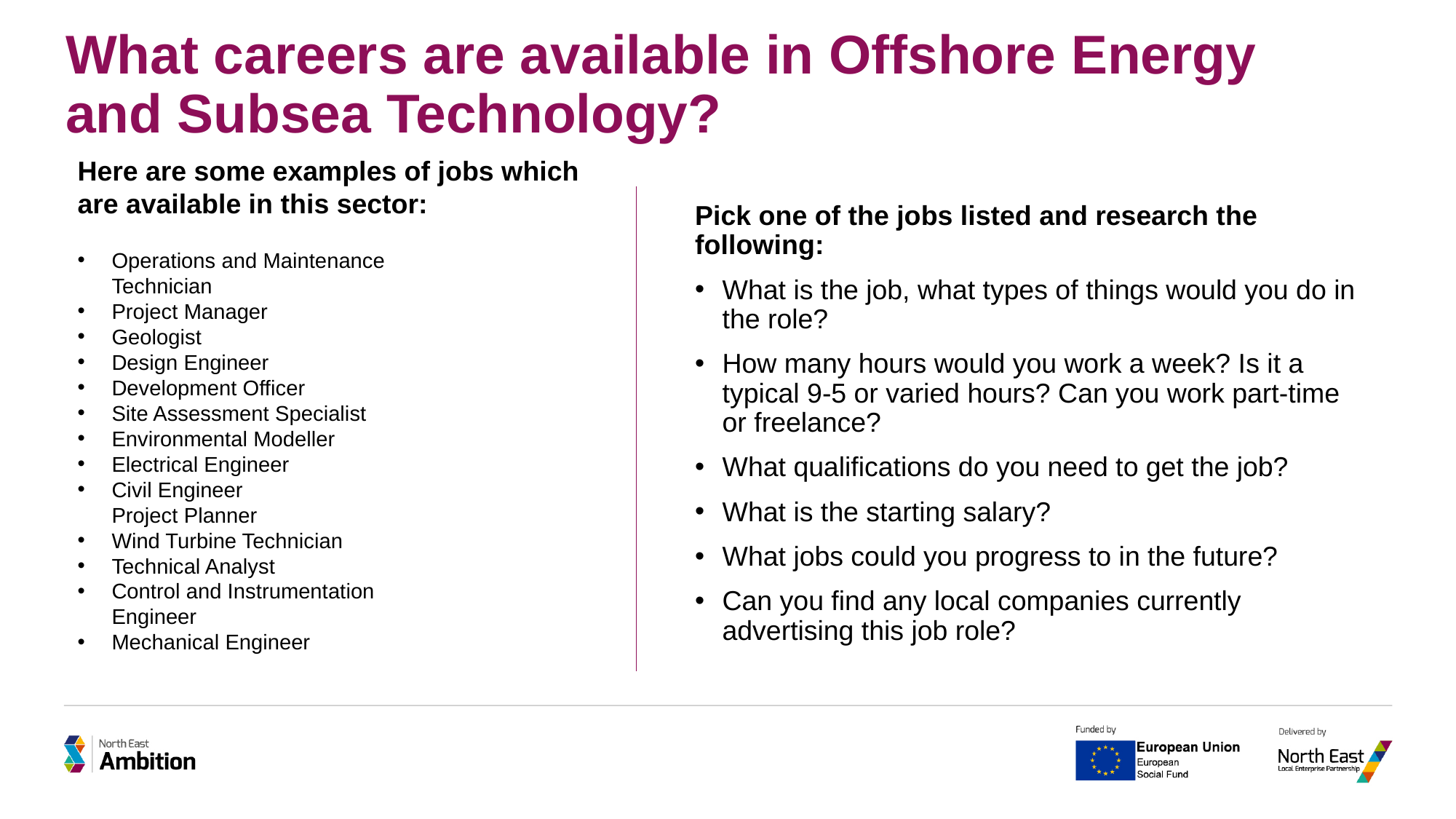

# What careers are available in Offshore Energy and Subsea Technology?
Here are some examples of jobs which are available in this sector:
Pick one of the jobs listed and research the following:
What is the job, what types of things would you do in the role?
How many hours would you work a week? Is it a typical 9-5 or varied hours? Can you work part-time or freelance?
What qualifications do you need to get the job?
What is the starting salary?
What jobs could you progress to in the future?
Can you find any local companies currently advertising this job role?
Operations and Maintenance Technician
Project Manager
Geologist
Design Engineer
Development Officer
Site Assessment Specialist
Environmental Modeller
Electrical Engineer
Civil Engineer
Project Planner
Wind Turbine Technician
Technical Analyst
Control and Instrumentation Engineer
Mechanical Engineer